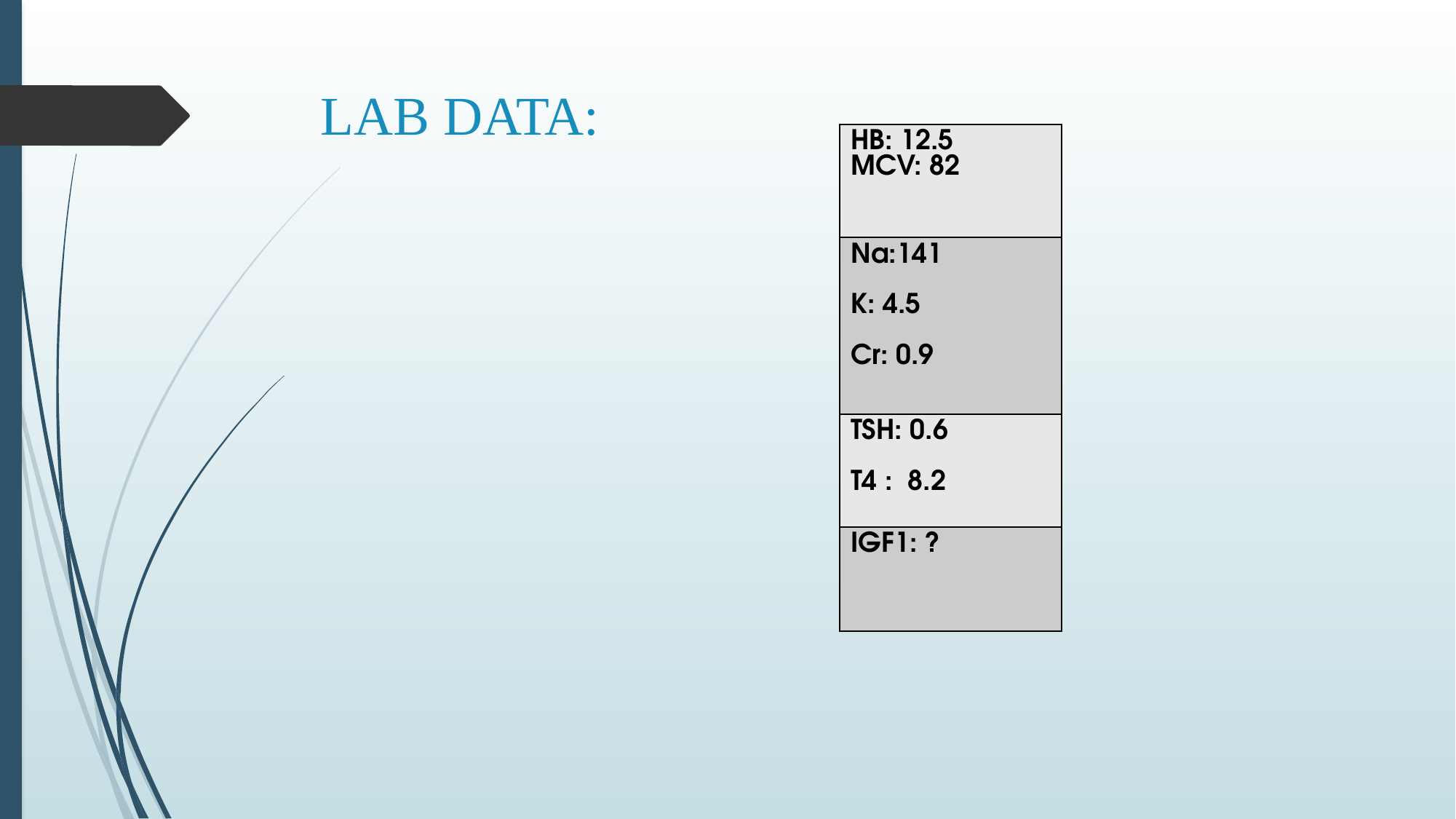

# LAB DATA:
| HB: 12.5 MCV: 82 |
| --- |
| Na:141 K: 4.5 Cr: 0.9 |
| TSH: 0.6 T4 : 8.2 |
| IGF1: ? |